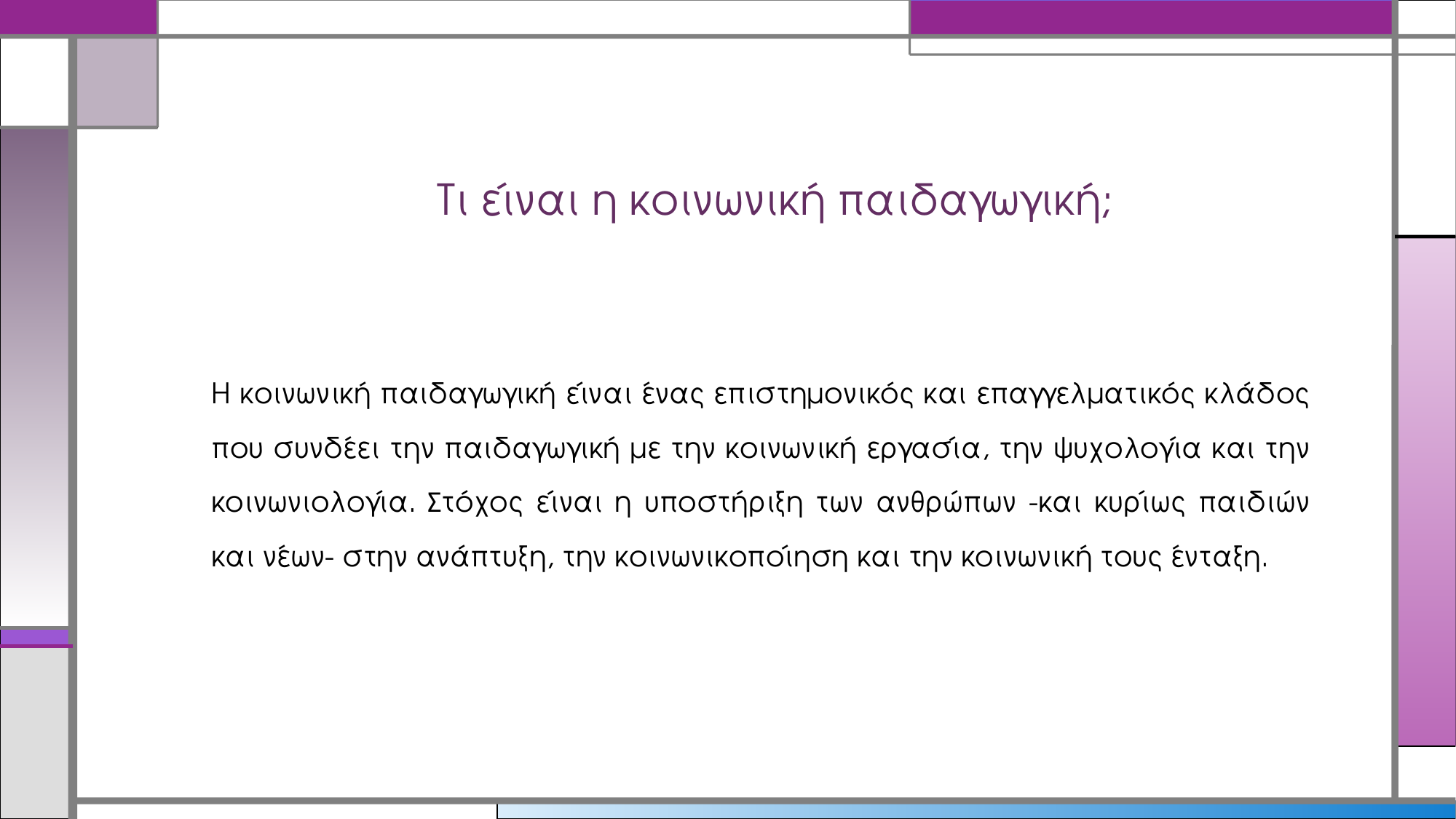

# Τι είναι η κοινωνική παιδαγωγική;
Η κοινωνική παιδαγωγική είναι ένας επιστημονικός και επαγγελματικός κλάδος που συνδέει την παιδαγωγική με την κοινωνική εργασία, την ψυχολογία και την κοινωνιολογία. Στόχος είναι η υποστήριξη των ανθρώπων -και κυρίως παιδιών και νέων- στην ανάπτυξη, την κοινωνικοποίηση και την κοινωνική τους ένταξη.